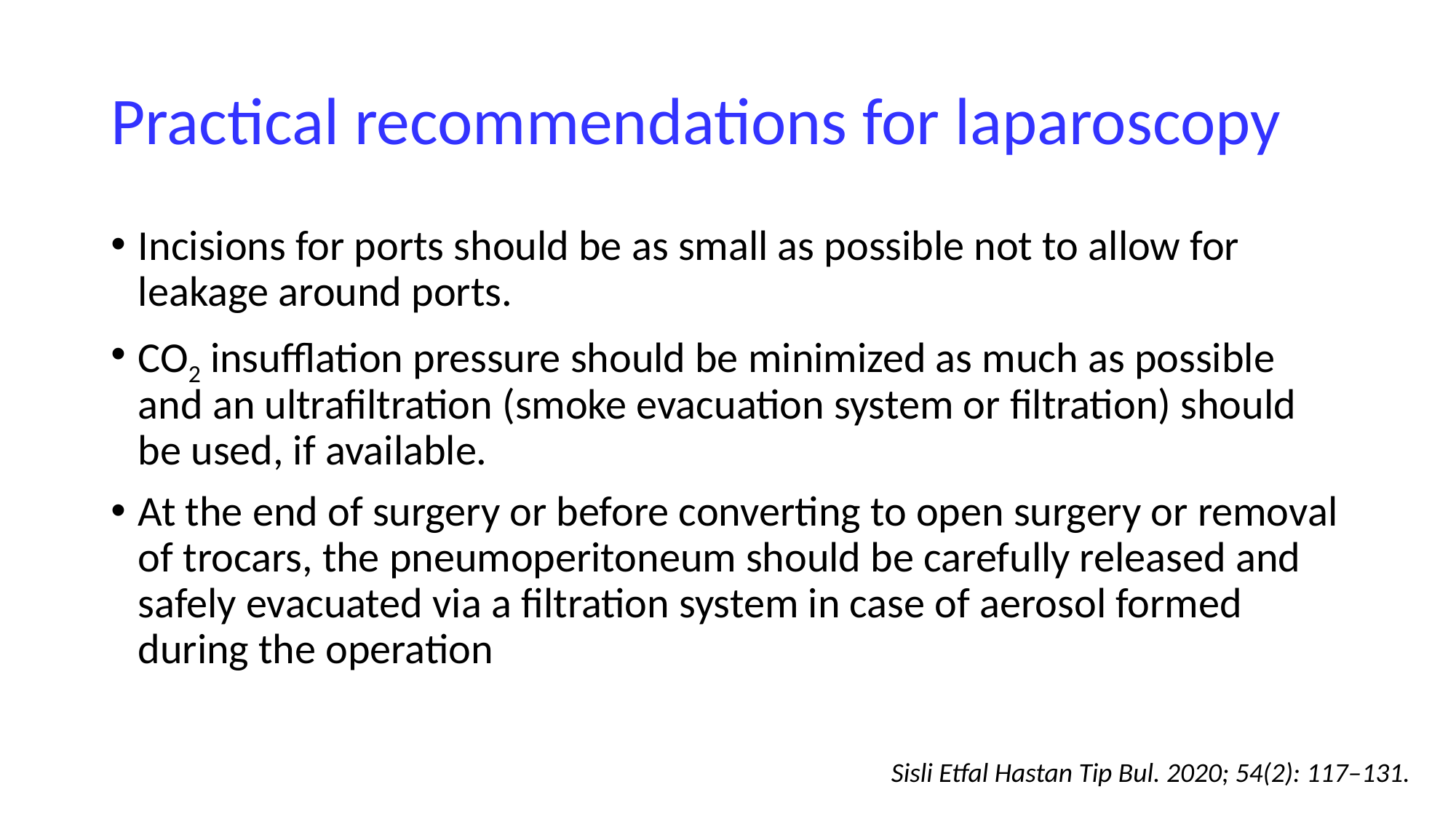

# Practical recommendations for laparoscopy
Incisions for ports should be as small as possible not to allow for leakage around ports.
CO2 insufflation pressure should be minimized as much as possible and an ultrafiltration (smoke evacuation system or filtration) should be used, if available.
At the end of surgery or before converting to open surgery or removal of trocars, the pneumoperitoneum should be carefully released and safely evacuated via a filtration system in case of aerosol formed during the operation
Sisli Etfal Hastan Tip Bul. 2020; 54(2): 117–131.